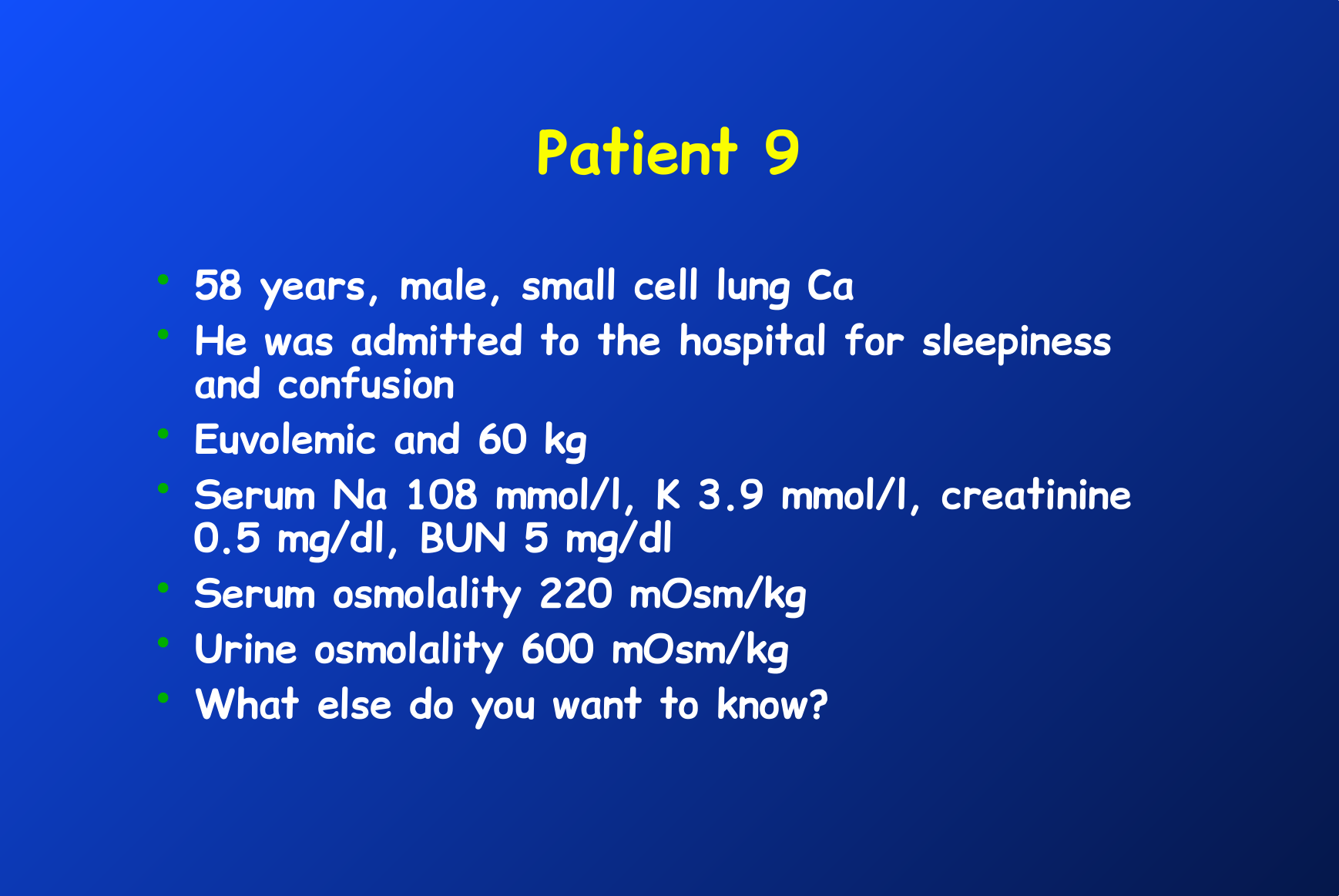

# Patient 9
58 years, male, small cell lung Ca
He was admitted to the hospital for sleepiness and confusion
Euvolemic and 60 kg
Serum Na 108 mmol/l, K 3.9 mmol/l, creatinine 0.5 mg/dl, BUN 5 mg/dl
Serum osmolality 220 mOsm/kg
Urine osmolality 600 mOsm/kg
What else do you want to know?